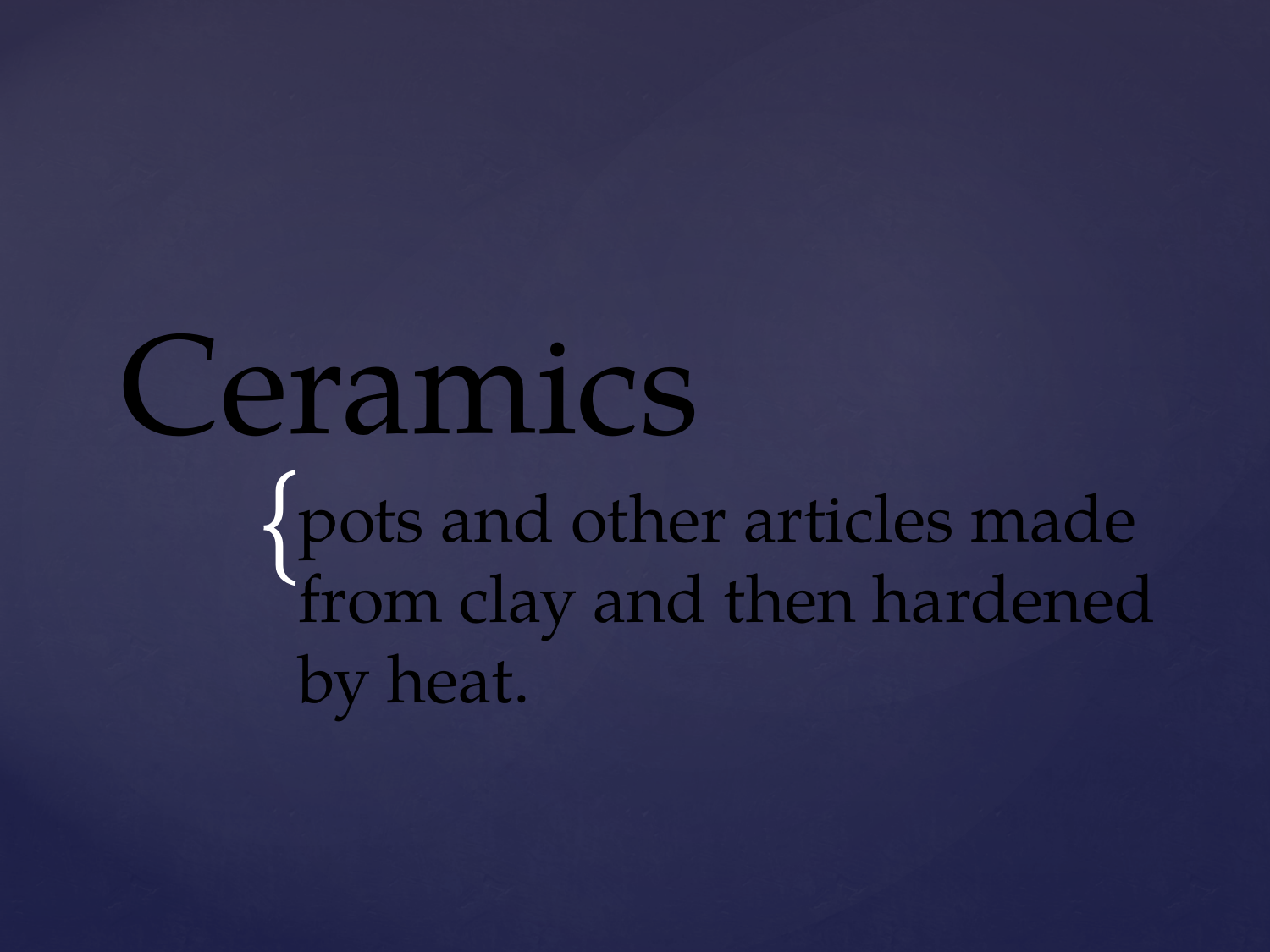

# Ceramics
pots and other articles made from clay and then hardened by heat.